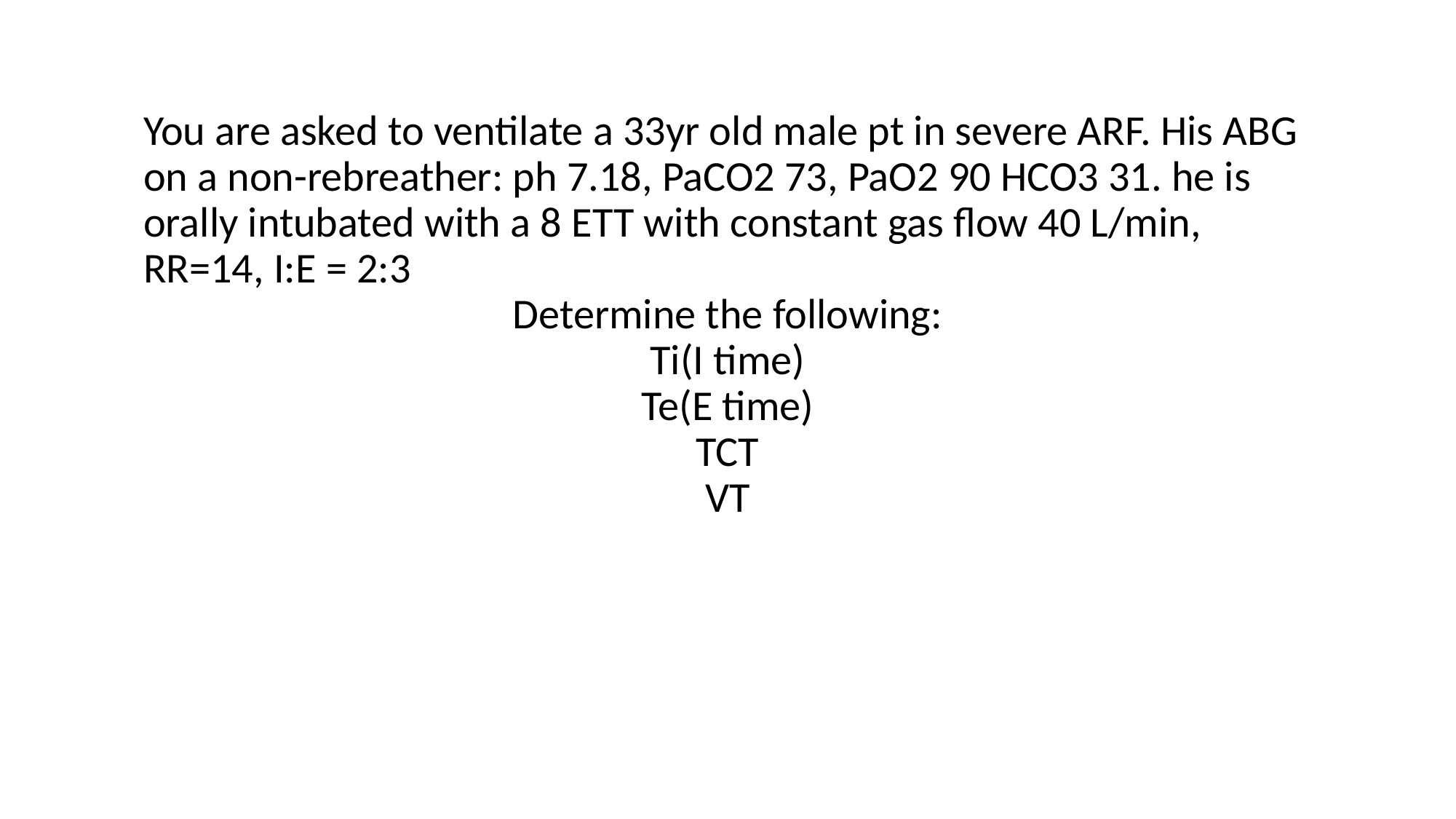

You are asked to ventilate a 33yr old male pt in severe ARF. His ABG on a non-rebreather: ph 7.18, PaCO2 73, PaO2 90 HCO3 31. he is orally intubated with a 8 ETT with constant gas flow 40 L/min, RR=14, I:E = 2:3
Determine the following:
Ti(I time)
Te(E time)
TCT
VT